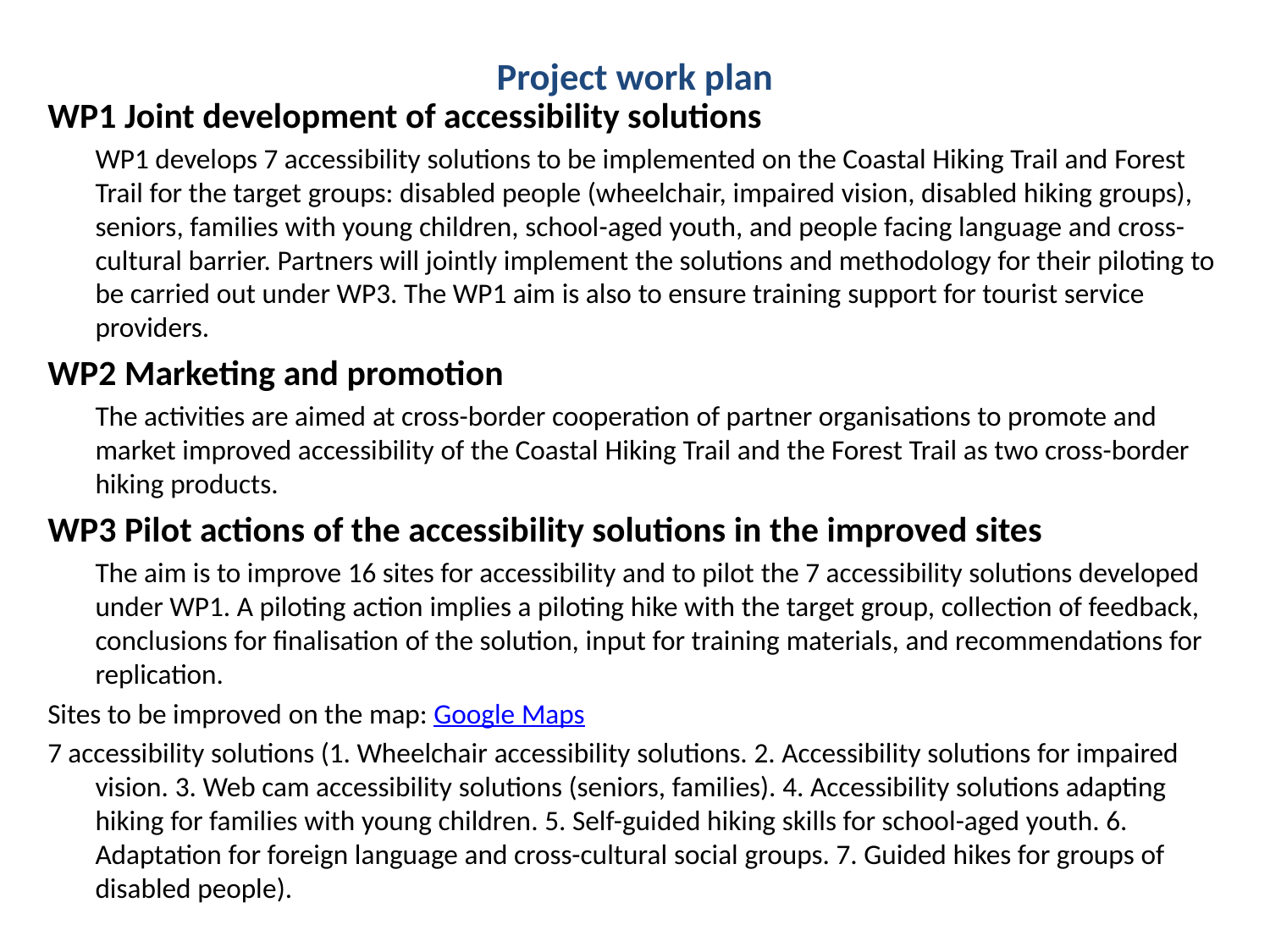

# Project work plan
WP1 Joint development of accessibility solutions
	WP1 develops 7 accessibility solutions to be implemented on the Coastal Hiking Trail and Forest Trail for the target groups: disabled people (wheelchair, impaired vision, disabled hiking groups), seniors, families with young children, school-aged youth, and people facing language and cross-cultural barrier. Partners will jointly implement the solutions and methodology for their piloting to be carried out under WP3. The WP1 aim is also to ensure training support for tourist service providers.
WP2 Marketing and promotion
	The activities are aimed at cross-border cooperation of partner organisations to promote and market improved accessibility of the Coastal Hiking Trail and the Forest Trail as two cross-border hiking products.
WP3 Pilot actions of the accessibility solutions in the improved sites
	The aim is to improve 16 sites for accessibility and to pilot the 7 accessibility solutions developed under WP1. A piloting action implies a piloting hike with the target group, collection of feedback, conclusions for finalisation of the solution, input for training materials, and recommendations for replication.
Sites to be improved on the map: Google Maps
7 accessibility solutions (1. Wheelchair accessibility solutions. 2. Accessibility solutions for impaired vision. 3. Web cam accessibility solutions (seniors, families). 4. Accessibility solutions adapting hiking for families with young children. 5. Self-guided hiking skills for school-aged youth. 6. Adaptation for foreign language and cross-cultural social groups. 7. Guided hikes for groups of disabled people).